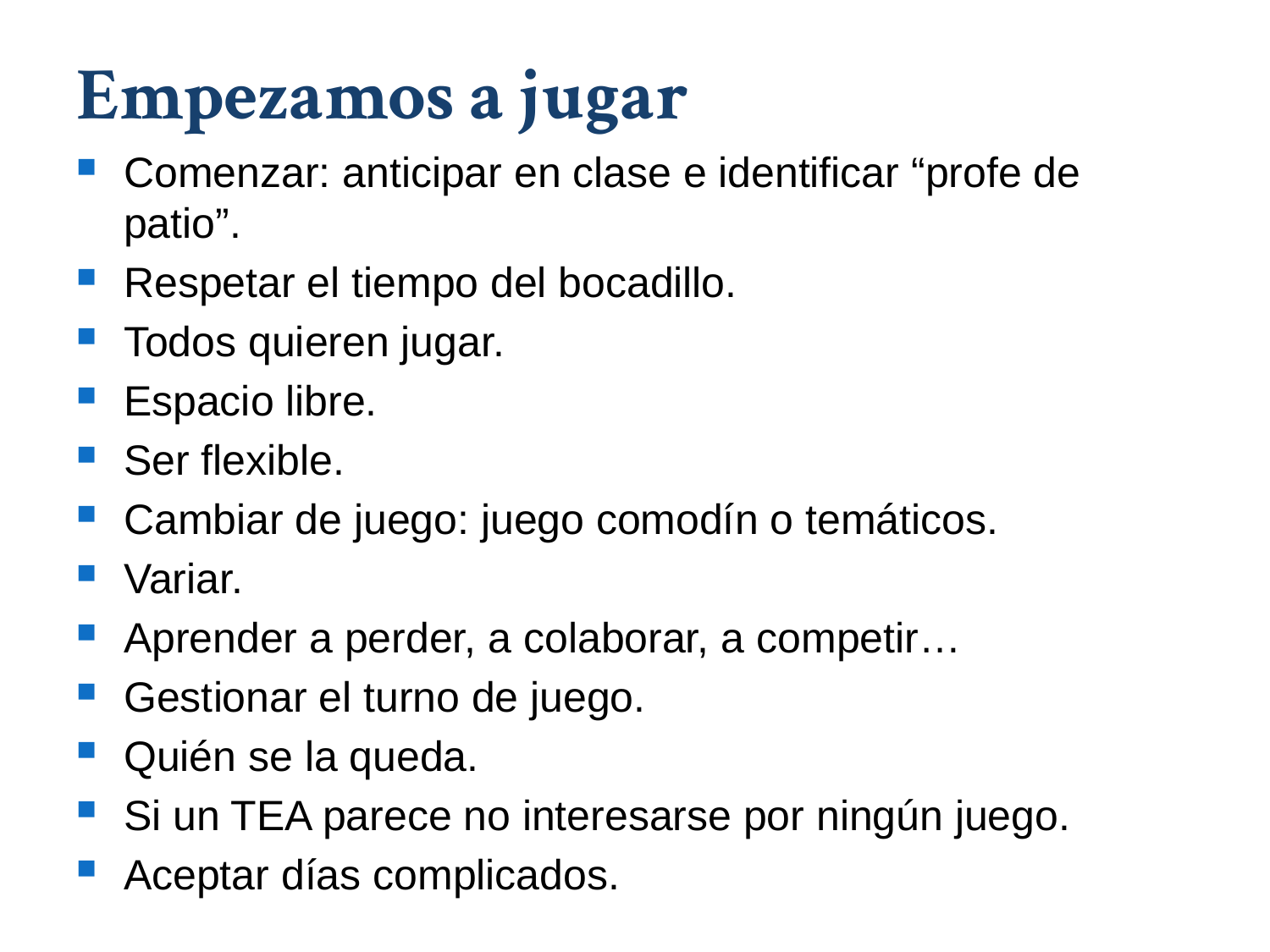

# Empezamos a jugar
Comenzar: anticipar en clase e identificar “profe de patio”.
Respetar el tiempo del bocadillo.
Todos quieren jugar.
Espacio libre.
Ser flexible.
Cambiar de juego: juego comodín o temáticos.
Variar.
Aprender a perder, a colaborar, a competir…
Gestionar el turno de juego.
Quién se la queda.
Si un TEA parece no interesarse por ningún juego.
Aceptar días complicados.